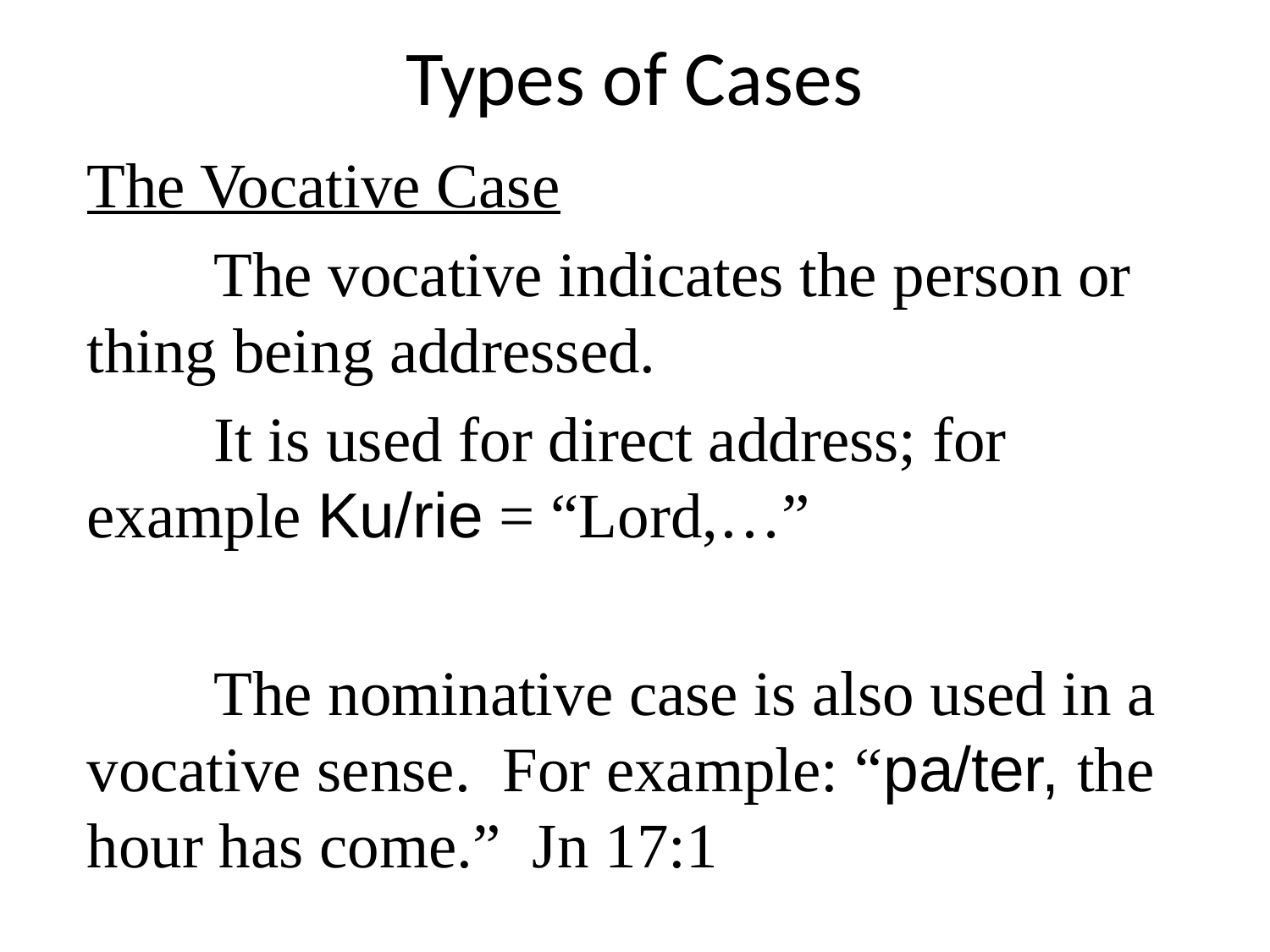

# Types of Cases
The Vocative Case
	The vocative indicates the person or thing being addressed.
	It is used for direct address; for example Ku/rie = “Lord,…”

	The nominative case is also used in a vocative sense.  For example: “pa/ter, the hour has come.”  Jn 17:1